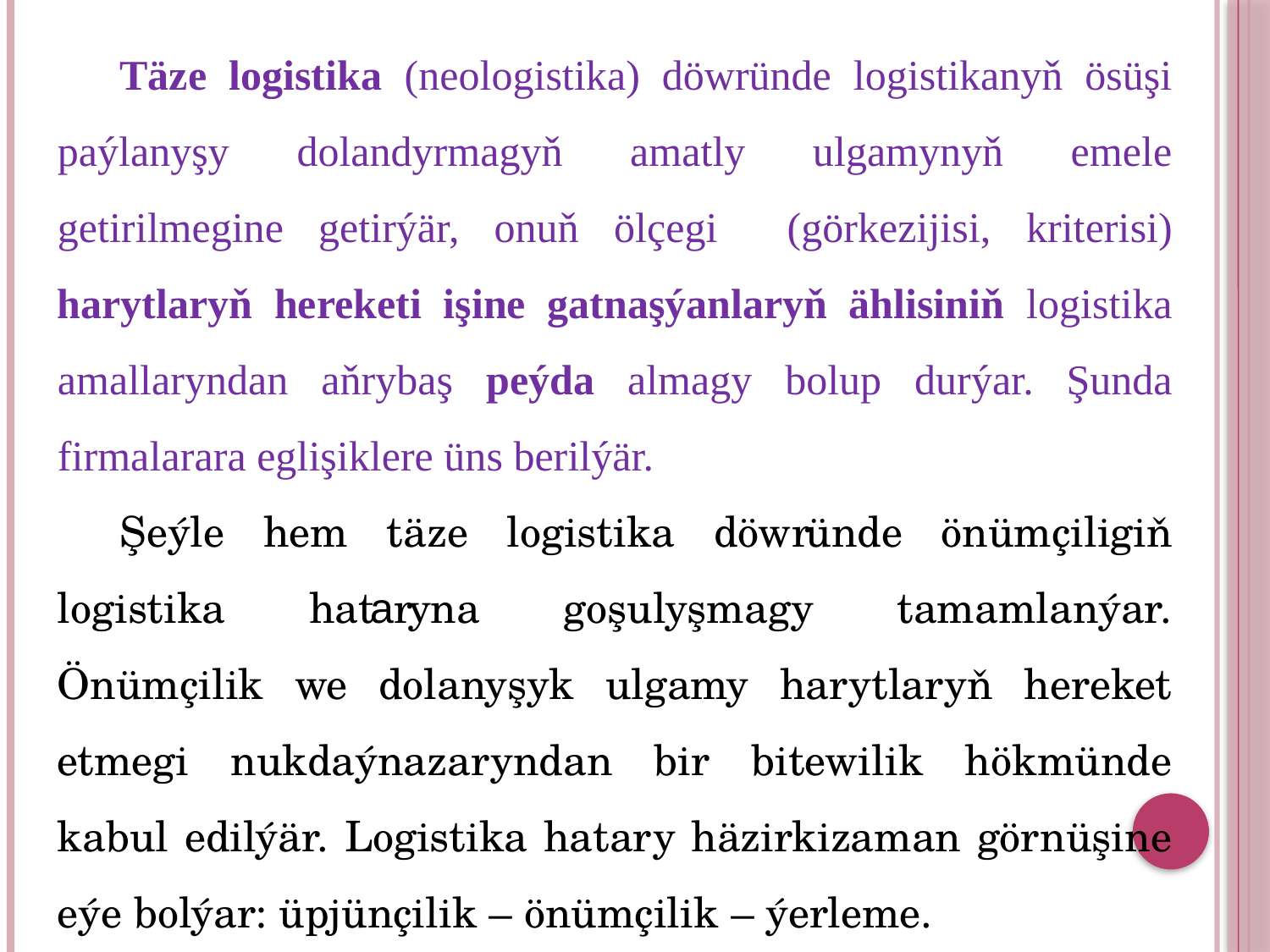

Täze logistika (neologistika) döwründe logistikanyň ösüşi paýlanyşy dolandyrmagyň amatly ulgamynyň emele getirilmegine getirýär, onuň ölçegi  (görkezijisi, kriterisi) harytlaryň hereketi işine gatnaşýanlaryň ählisiniň logistika amallaryndan aňrybaş peýda almagy bolup durýar. Şunda firmalarara eglişiklere üns berilýär.
Şeýle hem täze logistika döwründe önümçiligiň logistika hataryna goşulyşmagy tamamlanýar. Önümçilik we dolanyşyk ulgamy harytlaryň hereket etmegi nukdaýnazaryndan bir bitewilik hökmünde kabul edilýär. Logistika hatary häzirkizaman görnüşine eýe bolýar: üpjünçilik – önümçilik – ýerleme.